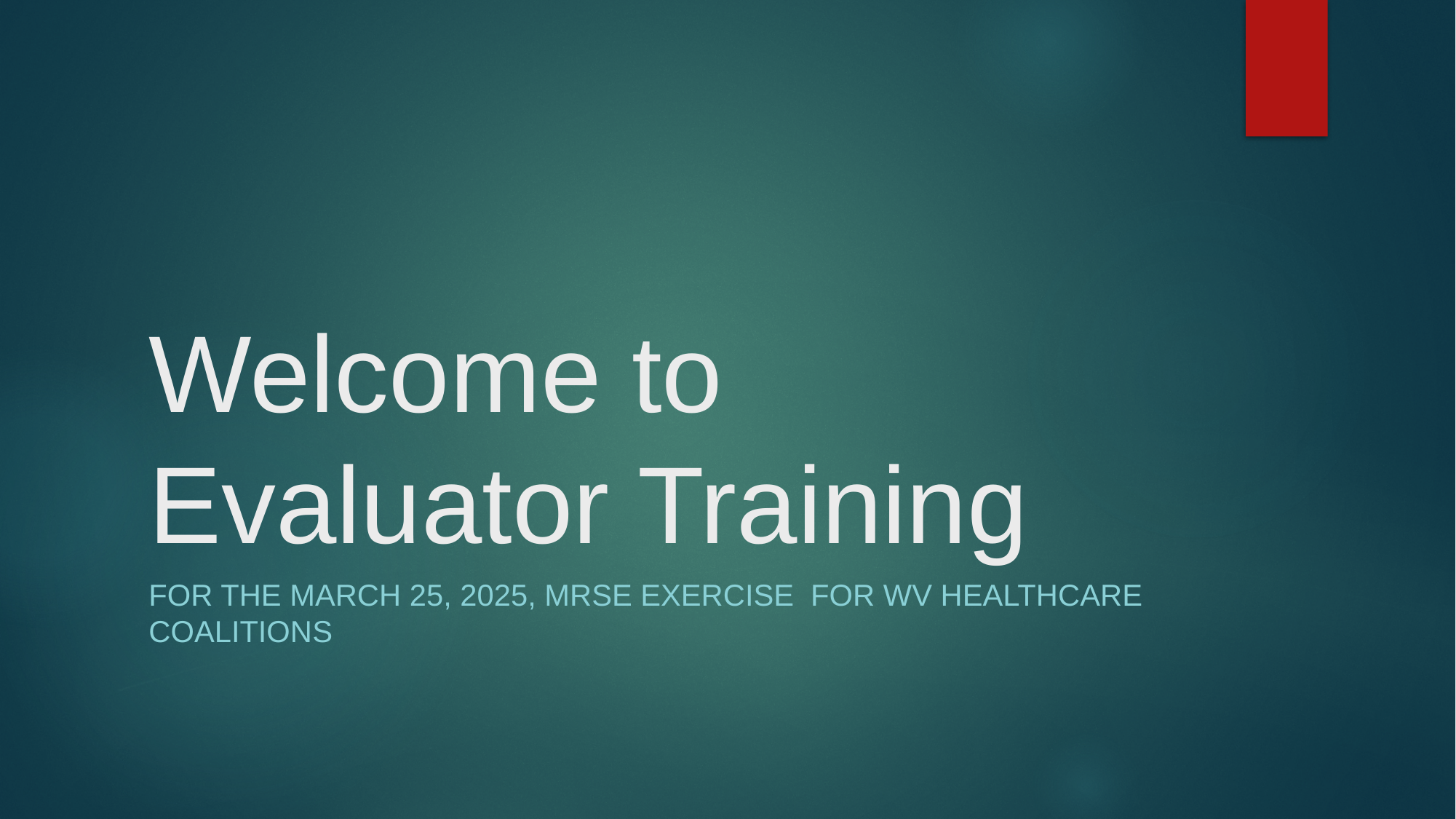

# Welcome to Evaluator Training
For the March 25, 2025, MRSE Exercise  for WV Healthcare Coalitions